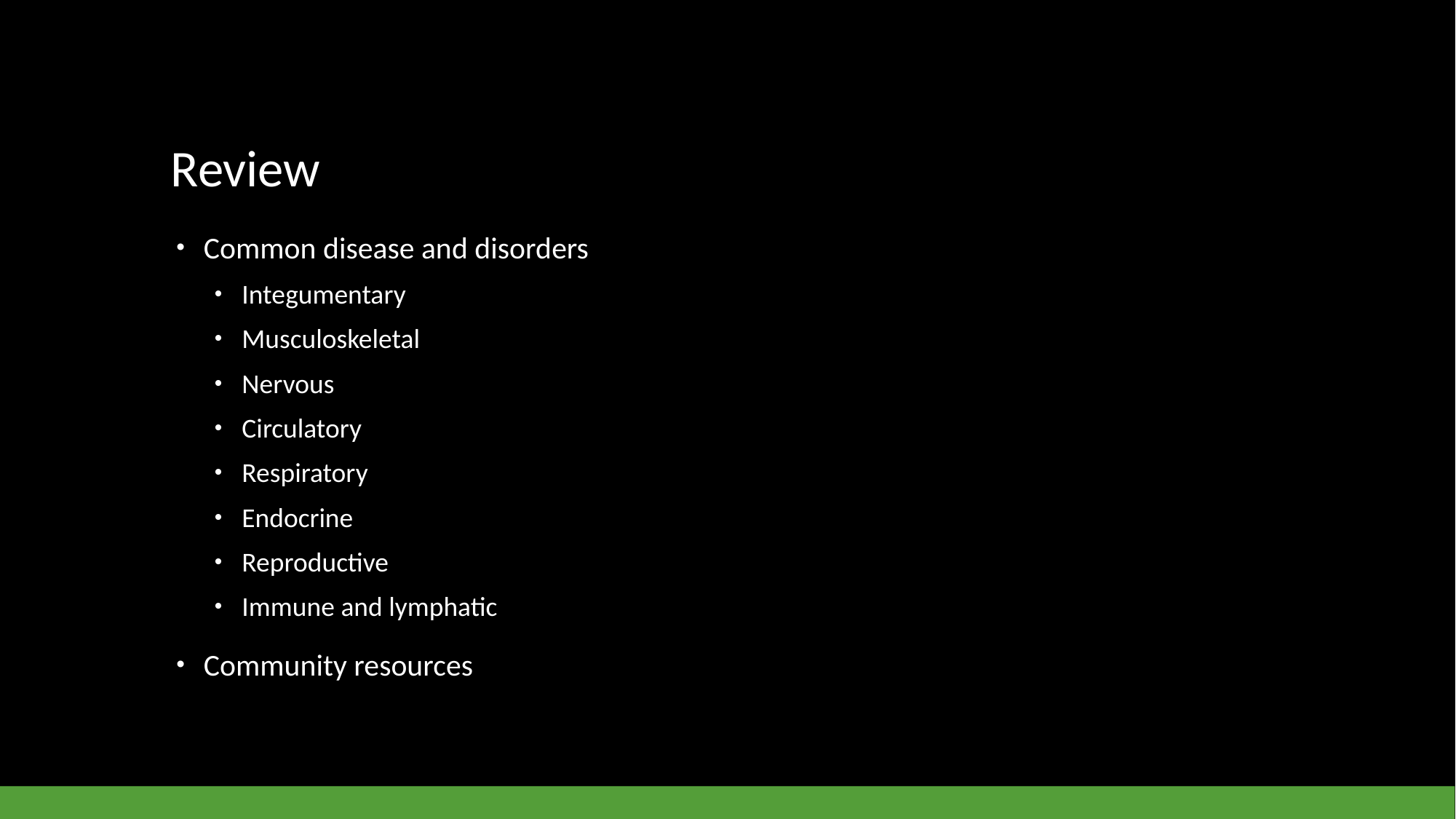

# Review
Common disease and disorders
Integumentary
Musculoskeletal
Nervous
Circulatory
Respiratory
Endocrine
Reproductive
Immune and lymphatic
Community resources